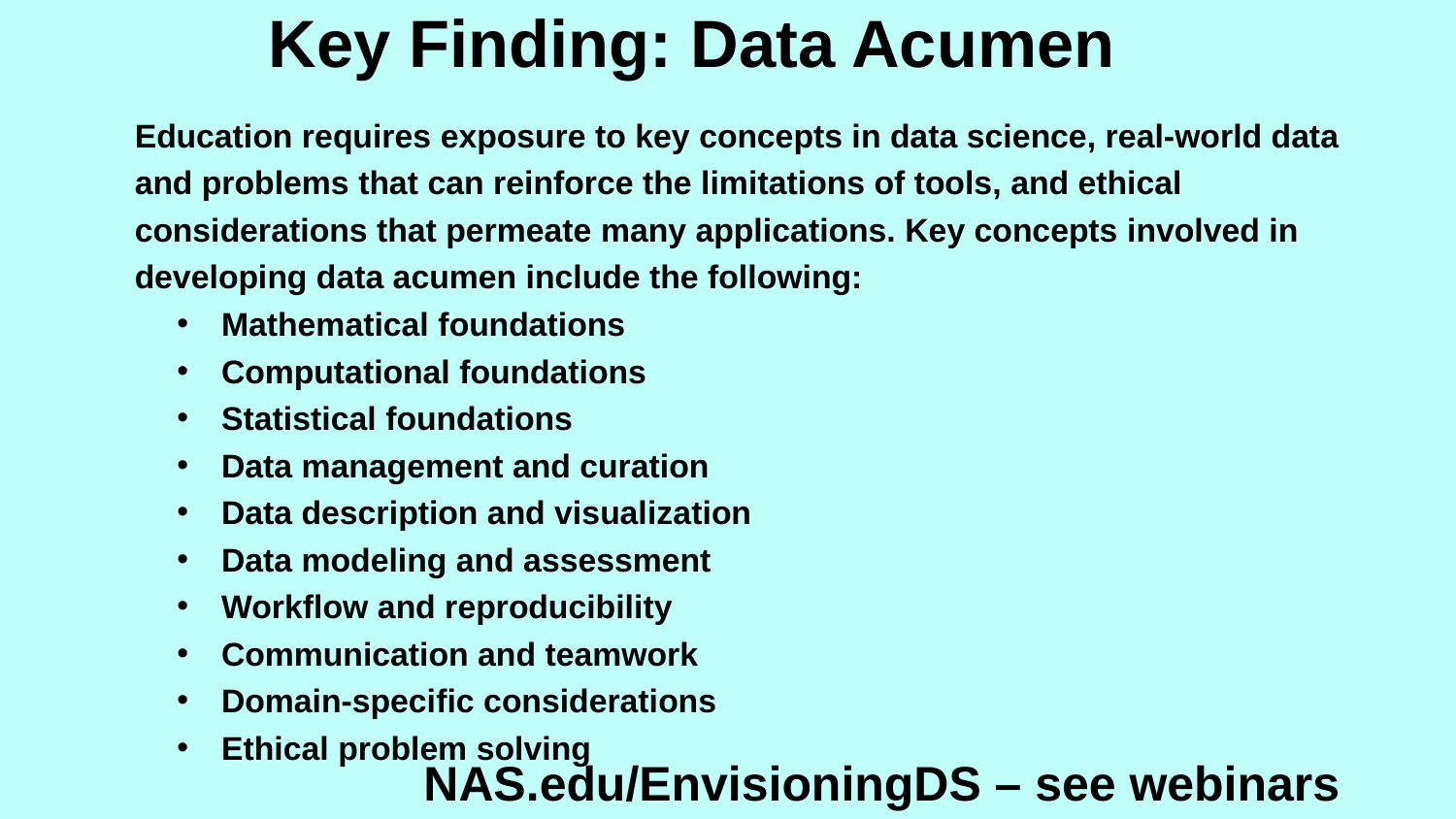

# Key Finding: Data Acumen
Education requires exposure to key concepts in data science, real-world data and problems that can reinforce the limitations of tools, and ethical considerations that permeate many applications. Key concepts involved in developing data acumen include the following:
Mathematical foundations
Computational foundations
Statistical foundations
Data management and curation
Data description and visualization
Data modeling and assessment
Workflow and reproducibility
Communication and teamwork
Domain-specific considerations
Ethical problem solving
NAS.edu/EnvisioningDS – see webinars